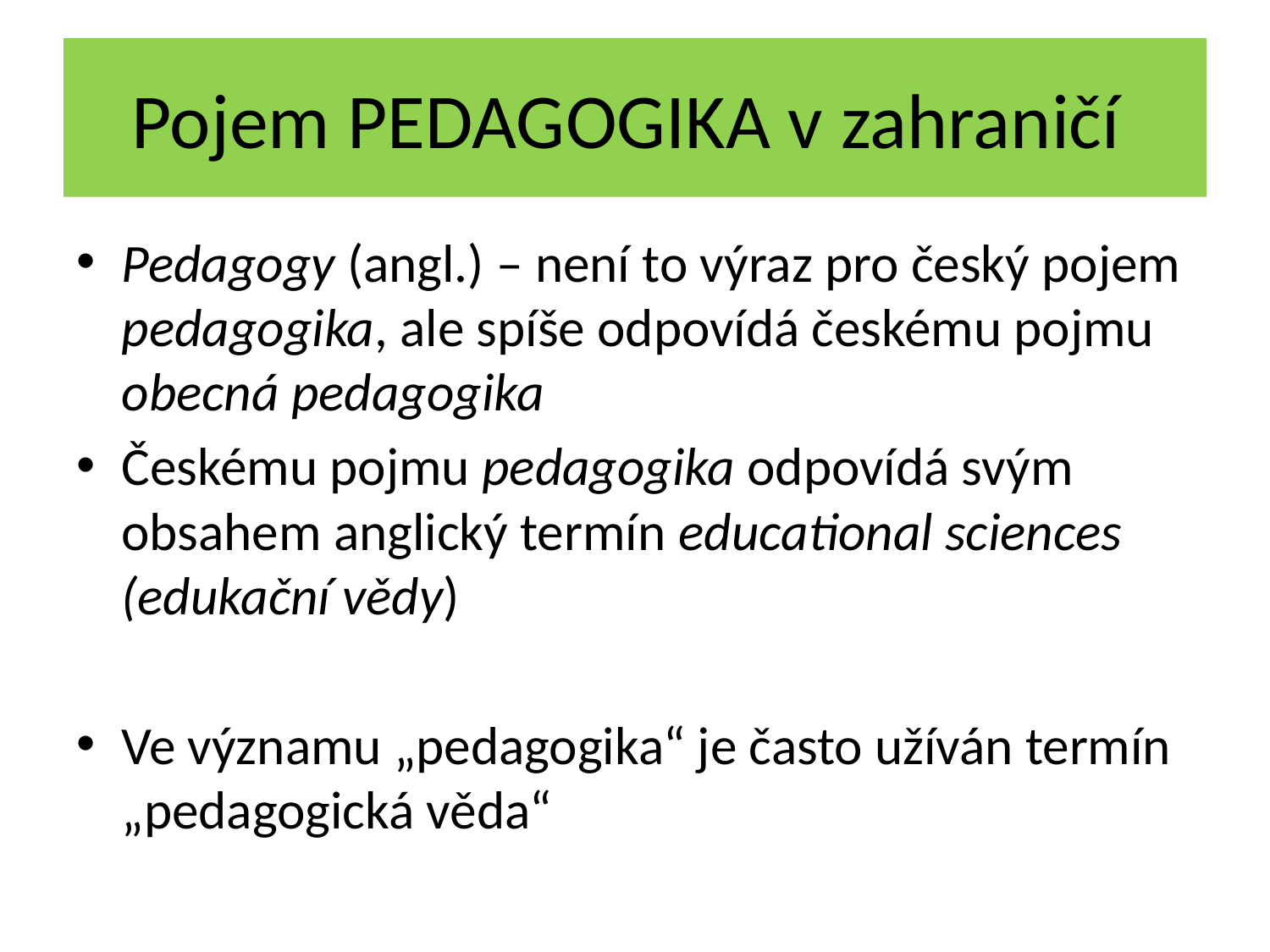

# Pojem PEDAGOGIKA v zahraničí
Pedagogy (angl.) – není to výraz pro český pojem pedagogika, ale spíše odpovídá českému pojmu obecná pedagogika
Českému pojmu pedagogika odpovídá svým obsahem anglický termín educational sciences (edukační vědy)

Ve významu „pedagogika“ je často užíván termín „pedagogická věda“